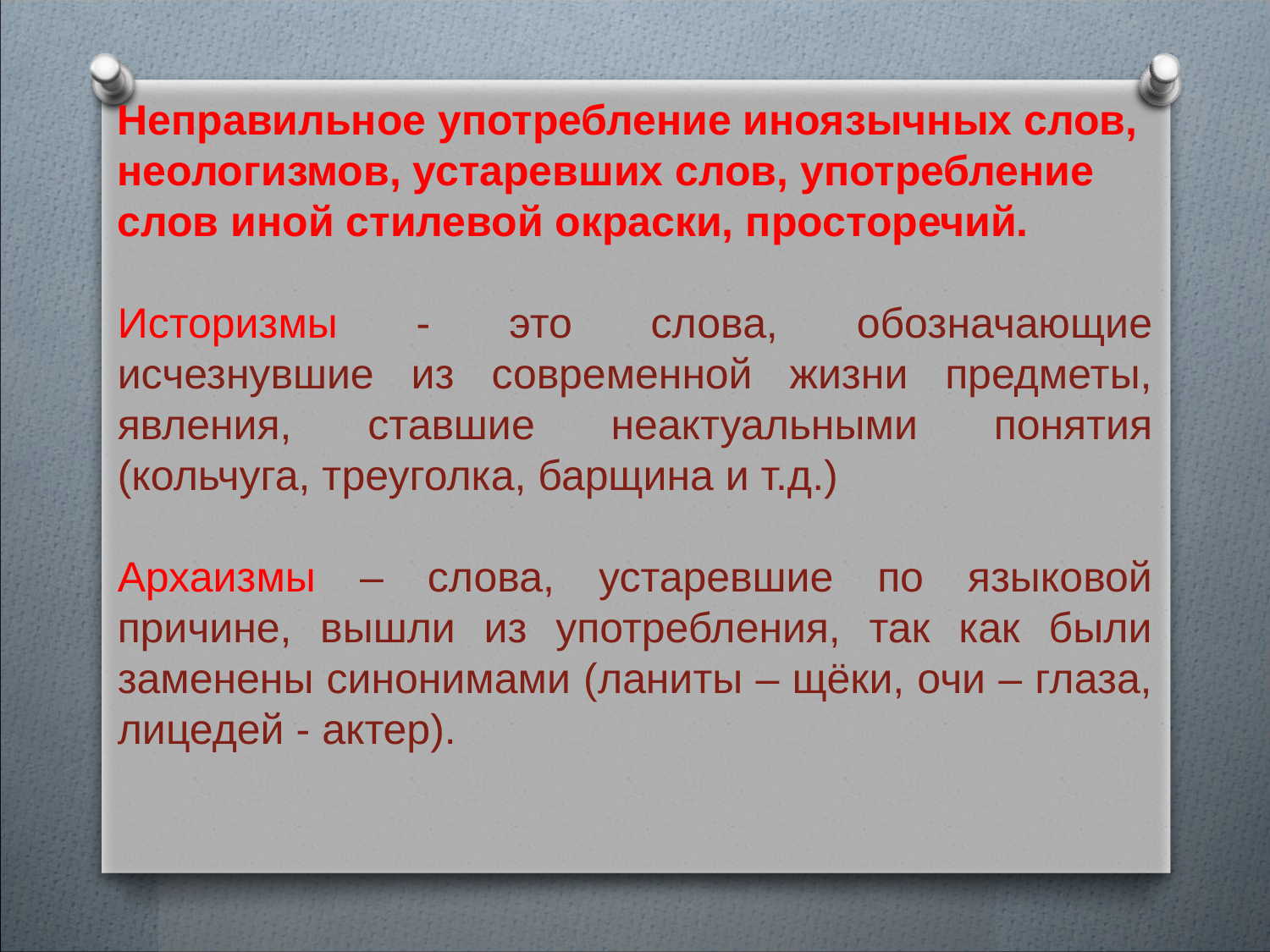

Неправильное употребление иноязычных слов, неологизмов, устаревших слов, употребление слов иной стилевой окраски, просторечий.

Историзмы - это слова, обозначающие исчезнувшие из современной жизни предметы, явления, ставшие неактуальными понятия (кольчуга, треуголка, барщина и т.д.)

Архаизмы – слова, устаревшие по языковой причине, вышли из употребления, так как были заменены синонимами (ланиты – щёки, очи – глаза, лицедей - актер).